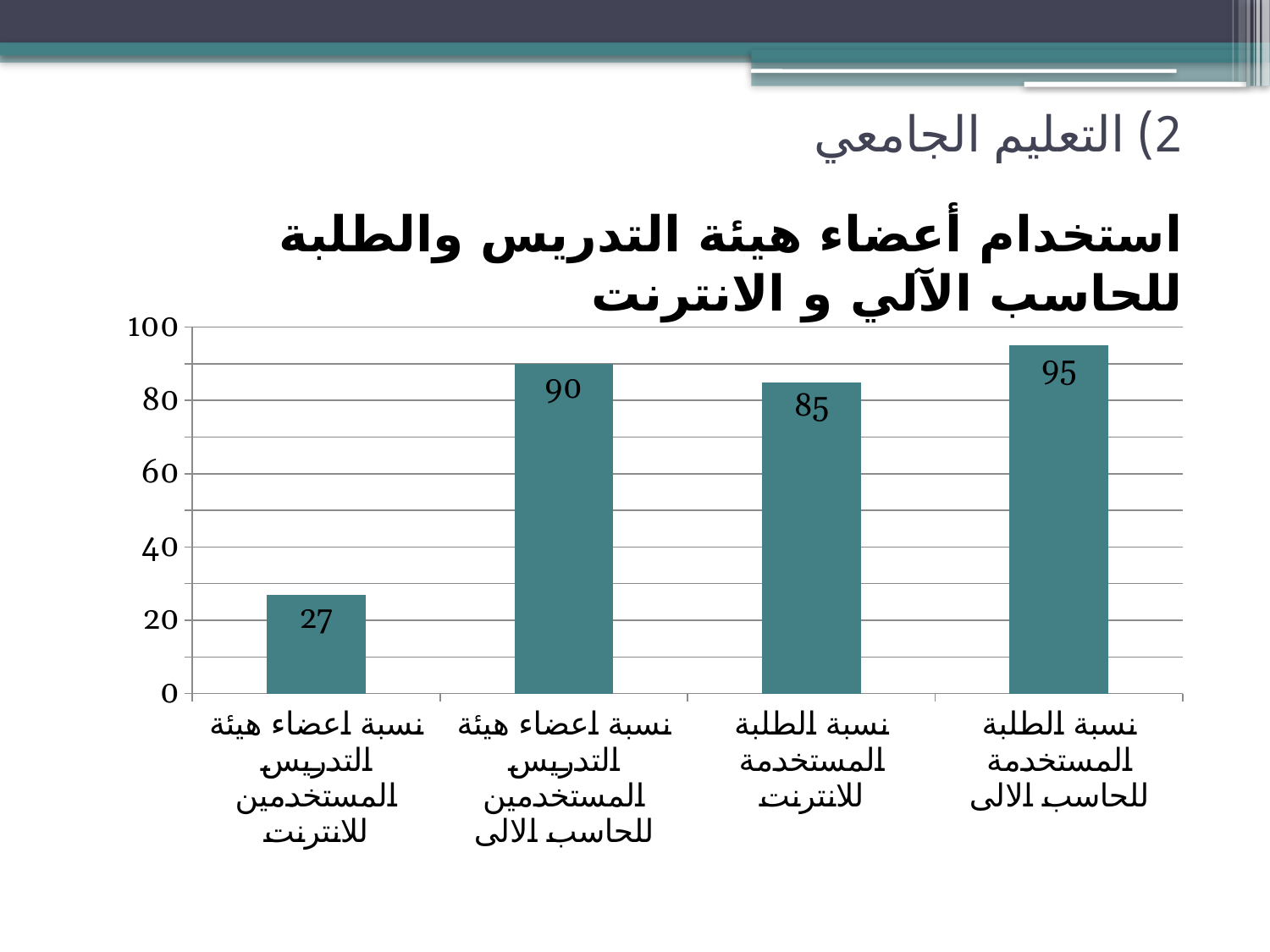

2) التعليم الجامعي
استخدام أعضاء هيئة التدريس والطلبة للحاسب الآلي و الانترنت

### Chart

| Category | Column1 |
|---|---|
| نسبة اعضاء هيئة التدريس المستخدمين للانترنت | 27.0 |
| نسبة اعضاء هيئة التدريس المستخدمين للحاسب الالى | 90.0 |
| نسبة الطلبة المستخدمة للانترنت | 85.0 |
| نسبة الطلبة المستخدمة للحاسب الالى | 95.0 |